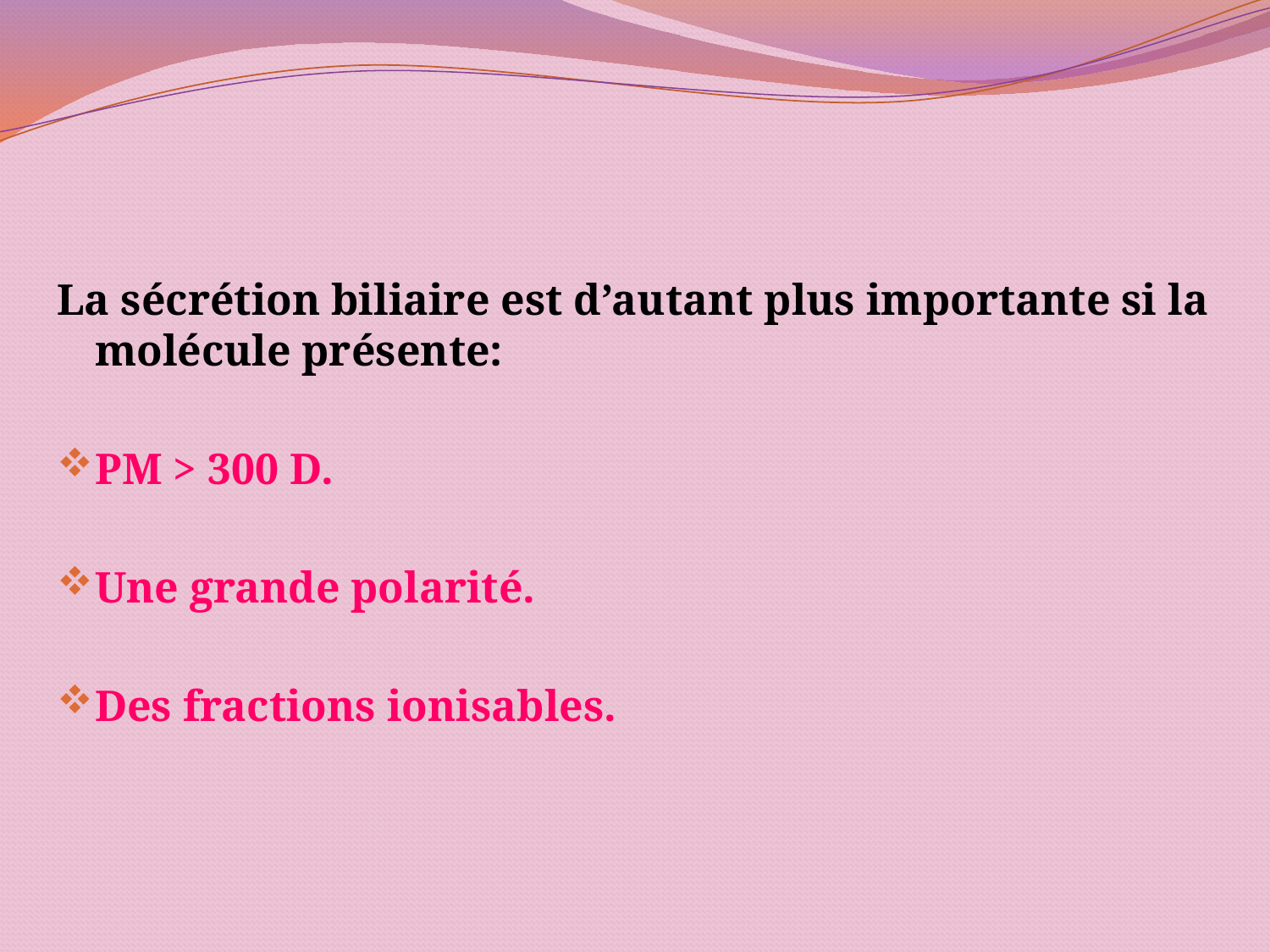

La sécrétion biliaire est d’autant plus importante si la molécule présente:

PM > 300 D.

Une grande polarité.

Des fractions ionisables.